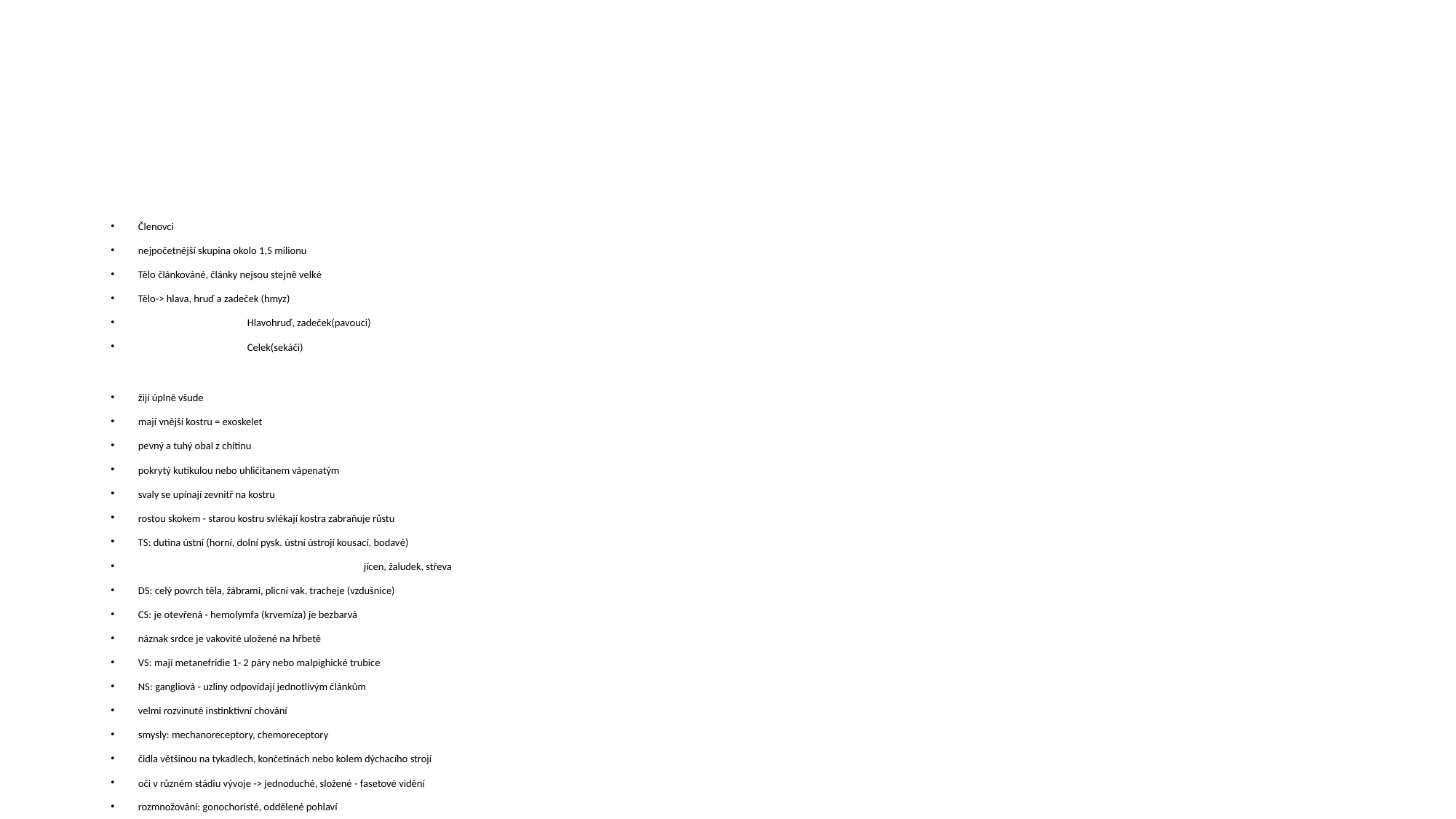

#
Členovci
nejpočetnější skupina okolo 1,5 milionu
Tělo článkováné, články nejsou stejně velké
Tělo-> hlava, hruď a zadeček (hmyz)
	Hlavohruď, zadeček(pavouci)
	Celek(sekáči)
žijí úplně všude
mají vnější kostru = exoskelet
pevný a tuhý obal z chitinu
pokrytý kutikulou nebo uhličitanem vápenatým
svaly se upínají zevnitř na kostru
rostou skokem - starou kostru svlékají kostra zabraňuje růstu
TS: dutina ústní (horní, dolní pysk. ústní ústrojí kousací, bodavé)
		   jícen, žaludek, střeva
DS: celý povrch těla, žábrami, plicní vak, tracheje (vzdušnice)
CS: je otevřená - hemolymfa (krvemíza) je bezbarvá
náznak srdce je vakovité uložené na hřbetě
VS: mají metanefridie 1- 2 páry nebo malpighické trubice
NS: gangliová - uzliny odpovídají jednotlivým článkům
velmi rozvinuté instinktivní chování
smysly: mechanoreceptory, chemoreceptory
čidla většinou na tykadlech, končetinách nebo kolem dýchacího strojí
oči v různém stádiu vývoje -> jednoduché, složené - fasetové vidění
rozmnožování: gonochoristé, oddělené pohlaví
přímý
nepřímý - dokonalá (vajíčko - larva- kukla- jedinec)
	  - nedokonalá (vajíčko - larva - jedinec)
parthenogeneze (vývoj z neoplozeného vajíčka), u mšic
hormony: exdyson - podporuje svlékání exoskeletu
javenilní hormon, neotenin - brani předčasnému svlékání exoskeletu

trojlaločnatci (trilobiti)
žili v teplých mořích v prvohorách
měli pevnou schránku, která se otiskávala do hornin -> vůdčí zkameněliny
jejich tělo se skládalo ze tří částí hlava, hruď, ocasní štít

klepítkatci
většina jsou suchozemští a dorůstají délky 40 cm
ústní otvor: klepítka a makadla
tělo: hlavohruď a zadeček
hlavohruď nese 4 páry kráčivých končetin
př. ostrorep americký
má hlavohruď krytou štítem zadeček vybíhá v ostrý hrot
žije na dně mělkých moří

pavoukovci
štíři
jsou teplomilní a jsou too noční dravci
v posledním článku zadečku mají jedovou žlázu a slouží to k lovu nebo k obraně
mají malá klepítka a mohutná makadla
štír kylnatý
veleštír obrovský

2) pavouci
bohatá skupina, která zahrnuje kolem 30 tisíc druhů
jejich tělo je členěné na hlavohruď a zadeček spojené stopkou
v klepítkách mají jedovatou žlázu, která slouží k usmrcení kořisti
na zadečku mají snovací bradavku, která produkuje tekutinu a ta na vzduchu tuhne, tvorba pavučin nebo do toho balí vajíčka, z kterých se líhnou malí pavoučci
mimotělní trávení -> pavouk vpraví do své kořisti trávicí enzymy, které ji rozloží a pavouk následně vysaje živiny
u některých pavouků se vyskytuje kanibalismus - při páření (samička požírá samečka)
zástupci:
sklípkan huňatý
dorůstá kolem 10 cm
dokáže ulovit malou ještěrku

snovačka jedovatá
,, černá vdova”
jed jedovatý i pro člověka

křižák obecný
na zadečku má skrvny ve tvaru kříže

pokoutník domácí
žije v domácnotech
tvoří vodorovné pavučiny

vodouch stříbřitý
žije ve vodě
dýchá plicními vaky a pod hladinou přečkává díky vzduchovým bublinám

slíďák tarentský
kolem 10 cm

běžník zelený
malý pavouk
rychle běhá a netvoří pavučiny

3) štírci
žijí pod kůrou stromů, pod kameny nebo v domáctnostech
štírek obecný

4) sekáči
jejich tělo tvoří jeden celek
mají dlouhé končetiny 5x delší než jejich tělo
netvoří pavučiny, autotomie
sekáč obecný

5) roztoči
bohatá skupina 30 tisíc druhů
velikost kolem 1mm
jsou to dravci nebo parazité

čmelíkovci
čmelík kuří
parazit slepic
kleštík včelí
způsobuje u včel onemocnění varroázu

klíšťata
žijí v hustých a vlhkých porostech
sají krev a současně do rány vpouští své sliny
ve slinách můžou mít:
bakterie -> borelióza
vir -> klíšťová encefalitida
klíště obecné

sametkovci
roztočík včelí
cizopasí ve vzdušnicích včel - saje hemolymfu

trudník lidský
parazituje v mazových žlázách člověka
způsobuje trudovitost

sametka zarděnková
žije v půdě
způsobuje vyrážku

zákožkovci
zákožka svrabová
parazit člověka
vrtá si chodbičky v kůži a způsobuje svrab

žabernatí
korýši: druhově bohatá  a tvarově rozmanitá skupina
vodní členovci s 2 páry tykadel
zp. živ. součástí planktonu, lezou po dně a žijí přisedle
stavba těla: hlavohruď + volné články hrudi a zadečku
tělo je kryté krunýřem nebo dvouchlopňovou skořápkou
dýchají žábrami nebo celým povrchem těla
rozmnožování: vývoj nepřímý, různé typy larev, u některých péče o potomstvo

systém korýšů:
žábronožky
žábrovka solná
žábry na nohou bez karapoxu (vnější ochrana těla členovců)
součástí planktonu
potravou akvarijních ryb

2. lupenonožci
hrotnatka obecná
součástí planktonu
potravou ryb
,,dafnie”
průsvitná
mohutná tykadla = antény (pohyb)

listonoh jarní
plochý štít
žije v jarních periodických vodách

3. klanonožci
buchanka obecná
součást planktonu
potrava ryb
bez schránek

4. kapřivci
kapřivec plochý
ektoparazit ryb a pulců
mají přísavku
vypouští jed - velké množství kapřivců způsobuje úhyn ryb

5. rakovci
článkovaný krunýř umožňuje pohyb, ale ne růst
krunýř:
pokožka vylučuje chitin
záhyby na žaludku vylučují CaCO3
složení oči (vidí barevně)

3 řády:
desetinožci
hlavohruď krytá krunýřem
loveni pro maso v klepetech a hlavohrudi
sladkovodní, mořští

zástupci: rak říční, rak kamenáč, krab pobřežní, garnát, kreveta

2) stejnonožci
bez karapaxu (nemají krunýř)

3) různonožci
tělo ze stran zploštělé
bez karapaxu
blešivec potoční

vzdušnicovci
nejpočetnější kmen členovců
suchozemští, druhotně žijí ve vodě

tělo: hlava, hruď, zaadeček
hlava nese 1 pár tykadel = hmat, určující znak hruď nese křídla
zadeček z mnoha článků
dýchají vzdušnicemi

stonožkovci
stonožky
článkované, zploštělé tělo
na každém článku 1 pár končetin
na řezu oválné tělo
dravci, živí se masovitou potravou
1 pár končetin = kusadlové nožky s jedovou žlázou
stonožka škvorová

mnohonožky
článkované tělo
na každém článku 2 páry končetin
na řezu kulaté tělo
býložravci
mnohonožka zemní

stonožka						mnohonožka
oválné tělo						kulaté tělo
1 pár končetin na článku				2 páry končetin na článku
dravci							býložravci
jedová žláza

šestinozí
hmyzenky
drobné 1 mm
lesklé tělo
bez očí
výskyt: v domácnostech
rybenka domácí

chvostoskoci
drobní 1mm
půdní organismy
zadní pár nohou posunutý dozadu skákací aparát
chvostok obecný, mákovka vodní

hmyz
přes 1 mil. druhů
osídlili téměř všechny biotopy
využívají nejrůznější potravní zdroje
velikost těla 0,1 - 100 mm
vnější kostra z chitinu = kutikula zpevněná sklerotinem + tenká vosková vrstva
obrovská rozmnožovací schopnost
rozvoj specializovaných orgánů a instinktivní chování

stavba těla:
hlava -> smyslové a řídící centrum, nese 1 pár tykadel, složené oči, vnější ústní ústrojí
hruď -> funkční celek těla, který zajišťuje pohyb 3 články, každý článek nese pár končetin někdy i 2 páry křídel
křídla -> vychlípenina tělní stěny, protkané vzdušnicemi a nervy = žilnatina)
zadeček -> většina délky trávicí soustavy, vylučovací a pohlavní orgány

rozmnožování
hemimetabolie
vývin s proměnou nedokonalou nymfa se podobá dospělci
b) holometabolie
vývin s proměnou dokonalou larva se nepodobá dospělcům + kukla

hmyz s proměnou nedokonalou

1) jepice
dospělci žijí pouze cca 48 hod.
žijí v blízkosti vod->larvy se vyvijí ve vodě->potrava pro ryb, některé druhy
jako bioindikátor kvality vod
3 štěty na zadečku (larva i dospělec)
zástupce: jepice obecná

2) pošvatky
vývoj vázán na vodu->potrava ryb, indikátor vysoké kvality vody
2 štěty na zadečku
křídla složená naplocho nad tělem
zástupce: pošvatka rybářice

3) vážky
statný hmyz, štíhlý zadeček, krátká tykadla
velké složené oči po stranách hlavy->lovci
nohy dospělců směřují dopředu->lapání
chytají za letu
ústní ústrojí: kousací
blanitá křídla s hustou žilnatinou
larvy vážek
ve vodě
velmi dravé
2 skupiny
motýlice: oba páry křídel stejně velké, křídla v klidu svisle

šídla: pár křídel rozdílné velikosti, křídla v klidu vodorovně
zástupce: šídlo modré, vážka ploská

4) švábi
silné trnité nohy, ústní ústrojí kousací
většina druhů v tropech
zploštělé tělo
přední křídla užší, kožovitá = krytky
aktivní hlavně v noci, všežraví
vajíčka kladou do pouzder z chitinu
jsou synantropní výskyt v domácnostech, skladech
zástupci: rus domácí, šváb obecný

5) všekazi
společenský druh tropů a subtropů
stínomilní, nepigmentovaní a slepí
ústní ústrojí: kousací
staví termitiště
žraví->tropičtí škůdci
král a královna jsou v jedné komůrce hluboko pod zemí, kde se rozmnožují

6) škvoři
protažené tělo
nitkovitá tykadla
ústní ústrojí: kousací
na zadečku cerky=klíšťky
zástupce: škvor obecný

7) kudlanky
hlava do trojúhelníku
dravá
loupeživé nohy
manželský kanibalismus
teplomilné->jediný druh v ČR je na J
zástupce: kudlanka nábožná

8) strašilky
teplomilné (tropy a subtropy)
býložravci
mimikry-> napodobují tvarem těla listy nebo větvičky
druhotně bezkřídlé
partenogeneze->vývoj z neoplozeného vajíčka
zástupci: pakobylky, strašilky, lupenitky

9) rovnokřídlí
přední pár křídel modifikován v krytky
zadní pár končetin má protažená stehna a holeně (modifikace ke skákání)
samci stridulují (vydávají zvuky)->sluchové ústrojí je na kolenech a na zadečku
samičky mají kladélka
zástupci: cvrček polní - žije v norách v zemi, je tmavě hnědý a má zakrnělá křídla
               krtonožka obecná - žije úplně v zemi, první pár končetin jsou hrabavé končetiny, nemá křidla a má slabý zrak
saranče stěhovavá - hnědá, má krátká tykadla
kobylka zelená - zelená, má dlouhá tykadla

10) vši
ektoparazité obratlovců
živí se krví
kladou vajíčka na chlupy nebo na vlasy pomocí hníd
zástupci: veš dětská - napadá člověka, vyskytuje se pořád a neustále
               veš muňka - žije kolem genitálií

11) stejnokřídlí
mají dva páry stejných blanitých křídel
mají savé ústní ústrojí
je pro ně typická parthenogeneze, napadají rostliny
zástupci: pěnodějka obecná - klade vajíčka do bílého pěnovitého obalu na rostliny
mera jabloňová - škůdce jabloní, způsobuje opadávání květů
mšice zelená - napadá rostliny a vysává z nich štávu
puklice švestková - schovává vajíčka pod poklicovité útvary

12) ploštice
mají dva páry křídel (polokrovky)
mají bodavě savé ústní ústrojí
jsou nápadně zbarvené
zástupci: ruměnice pospolná - červenočerná
kněžice zelená
štěnice domácí - žije v domácnostech, je to ektoparazit
vodoměrka obecná - má chůdovité tenké končetiny
bruslařka obecná
znakoplavka obecná - žije ve vodě

hmyz s proměnou dokonalou

13) síťokřídlí->mají dva páry blanitých síťovaných křídel
zástupci: zlatoočko obecné->má olivově zelenou barvu a nápadně velké hnědé oči
               mravkolev obecný->je hnědý, je dravá a loví mravence do malých jamek

14) chrostíci
jsou dohněda zbarvení a larvy žijí v mírně tekoucích vodách ve schránkách slepených z drobného materiálu
zástupce: chrostík obecný

15) motýli
mají dva páry křídel, na nich jsou šupinky a určují zbarvení, let
mají savé ústní ústrojí
larva se nazývá housenka, jsou různě zbarvené a některé jsou jedovaté, kolem ústního otvoru mají snovací žlázy, které produkují hedvábí a z nich si vyrábí kuklu
zástupci
denní: žluťásek, modrásek, hnědásek, bělásek, jasoň (má oranžová oka na křídlech), babočka admirál, babočka paví oko, otakárek fenyklový
noční: lišaj smrtihlav
           mol šatní

16) dvoukřídlí
první pár je blanitý a slouží k letu, druhý pár slouží k vyrovnávání letu
zástupci: komár pisklavý->samička je menší a živí se krví, sameček větší a saje rostlinné štávy
komár r. Anopheles-> přenáší malárii, žije v tropických oblastech
pakomár kouřový->larvy žijí ve vodě a jsou světlejší
pestřenka rybízová-> zbarvením napodobuje včely, ale nemá žihadlo
ovád hovězí-> živí se krví
octomilka obecná-> využívá se v genetickém výzkumu, díky velkým chromozomům
masařka obecná
moucha domácí
bodalka stájová
bodalka tse tse-> žije v rovníkové Africe, přenáší prvoka trypanosomu spavičnou, která způsobuje spavou nemoc

17) blechy
ektoparaziti obratlovců, živí se krví
pohybuje se skokem
zástupci: blecha psí, blecha obecná

18) blanokřídlí
dva páry blanitých křídel, samička má žihadlo nebo kladélko
zástupce: včela medonosná - sociální hmyz, který žije ve vysoce hierarchizované->každý má svoji pozici, královna klade vajíčka->dělnice (starají se o vajíčka, uklízí úl a sbírají nektar z květu do košíčku na končetinách a z něho vytváří plástve, významní opylovači)->trubci (na jaře vylétají z úlu s královnou a oplodní ji, trubci jsou vyhnáni a umírají)
mají žihadlo, které obsahuje kys. mravenčí, žihadlo má zpětné háčky a pak umírá
vosa útočná->má výraznější zbarvení než včela, má hladké žihadlo bez háčků
sršeň obecná->žije v dutinách stromů, zbarvení podobné jako vosa
čmelák luční
čmelák zemní
mravenec obecný->staví si mraveniště z drobného lesního materiálu, sociální hmyz
lumek velký->samička má dlouhé kladélko, kterým klade vajíčka do larev jiného hmyzu
žlabatka listová-> klade vajíčka do pletiv rostlin a tvoří tzv. halky a na dubu ,,duběnky”

19)brouci
dva páry křídel (blanitá křídla jeden pár, chitinozní krovky)
300 tis. druhů
zástupci: střevlík zahradní->je masožravý, žere larvy škůdců a je chráněný
svižník lesní->má zelené krovky se žlutými skvrnami, rychle běhá, živí se larvy škůdců
potápník vroubený->tmavě hnědé krovky se žlutým lemem, dobře plave, výborně létá, poslední pár je veslovací
hrobařík obecný-> má černooranžové pruhy na krovkách, mrchožrout, zahrabává mršiny
světluška menší-> samičky jsou bezkřídlé, nesvítí, samečky létají a svítí (chemiluminiscence)
roháč obecný-> náš největší brouk je chráněný
potemník moučný-> černý 1cm velký, larvy žijí v mouce
mandelinka bramborová-> má černožluté kroužky na krovkách, je to býložravec, při  přemnožení škodí
kovařík obecný
tesařík fialový-> kovově lesklá barva, dlouhá nitkovitá tykadla
lýkožrout smrkový-> žije pod kůrou stromů a škodí